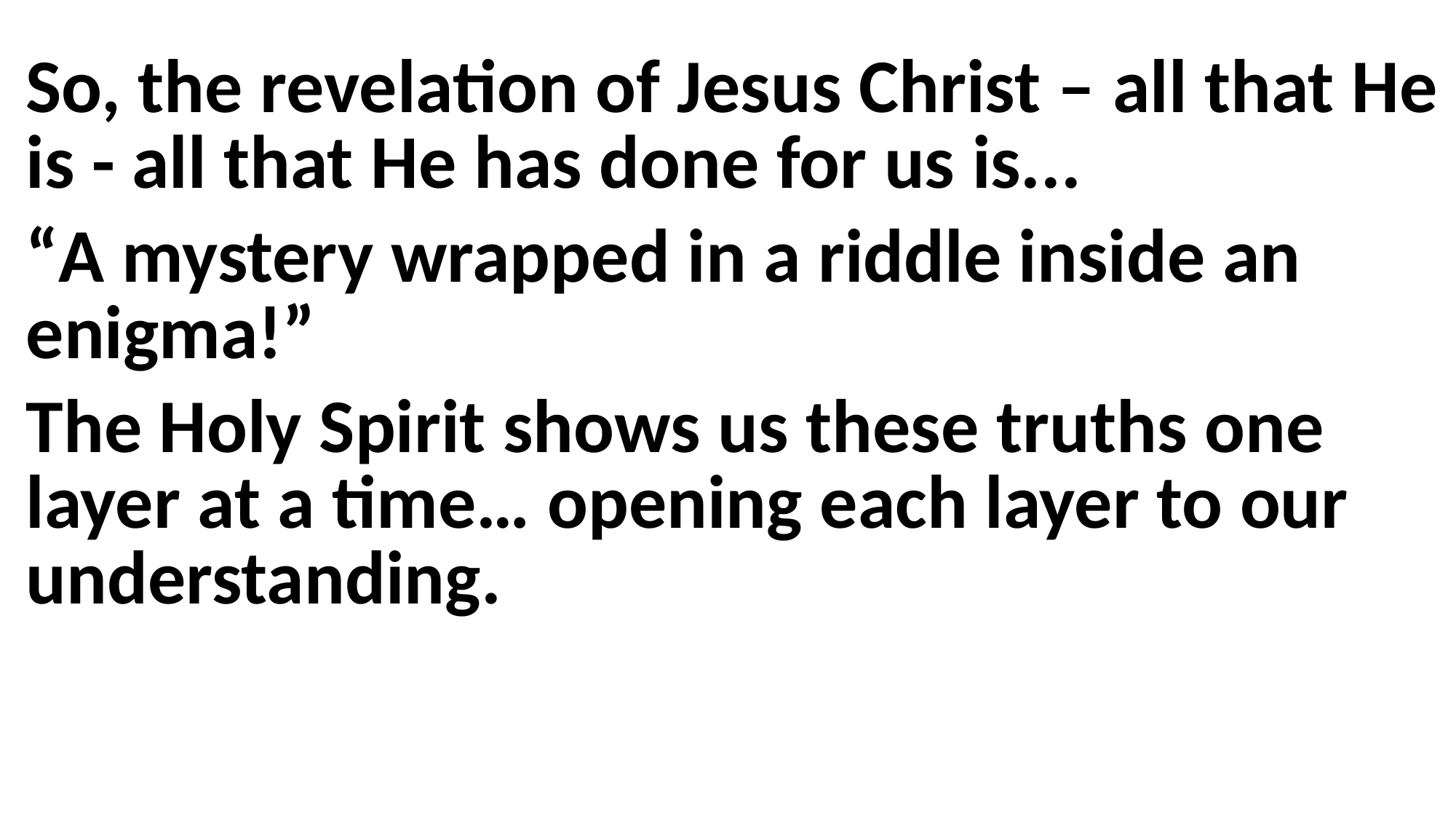

So, the revelation of Jesus Christ – all that He is - all that He has done for us is...
“A mystery wrapped in a riddle inside an enigma!”
The Holy Spirit shows us these truths one layer at a time… opening each layer to our understanding.